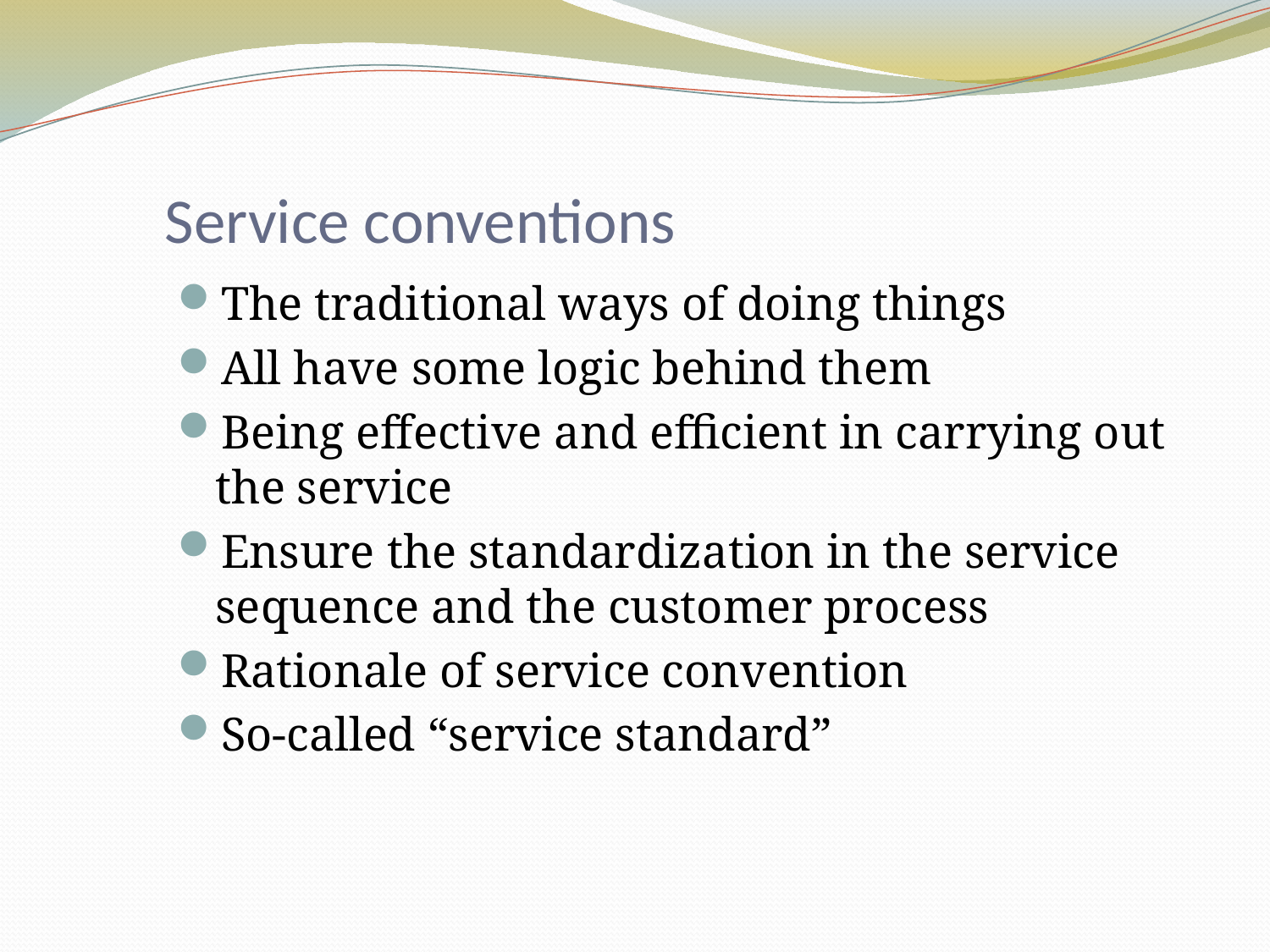

# Service conventions
The traditional ways of doing things
All have some logic behind them
Being effective and efficient in carrying out the service
Ensure the standardization in the service sequence and the customer process
Rationale of service convention
So-called “service standard”